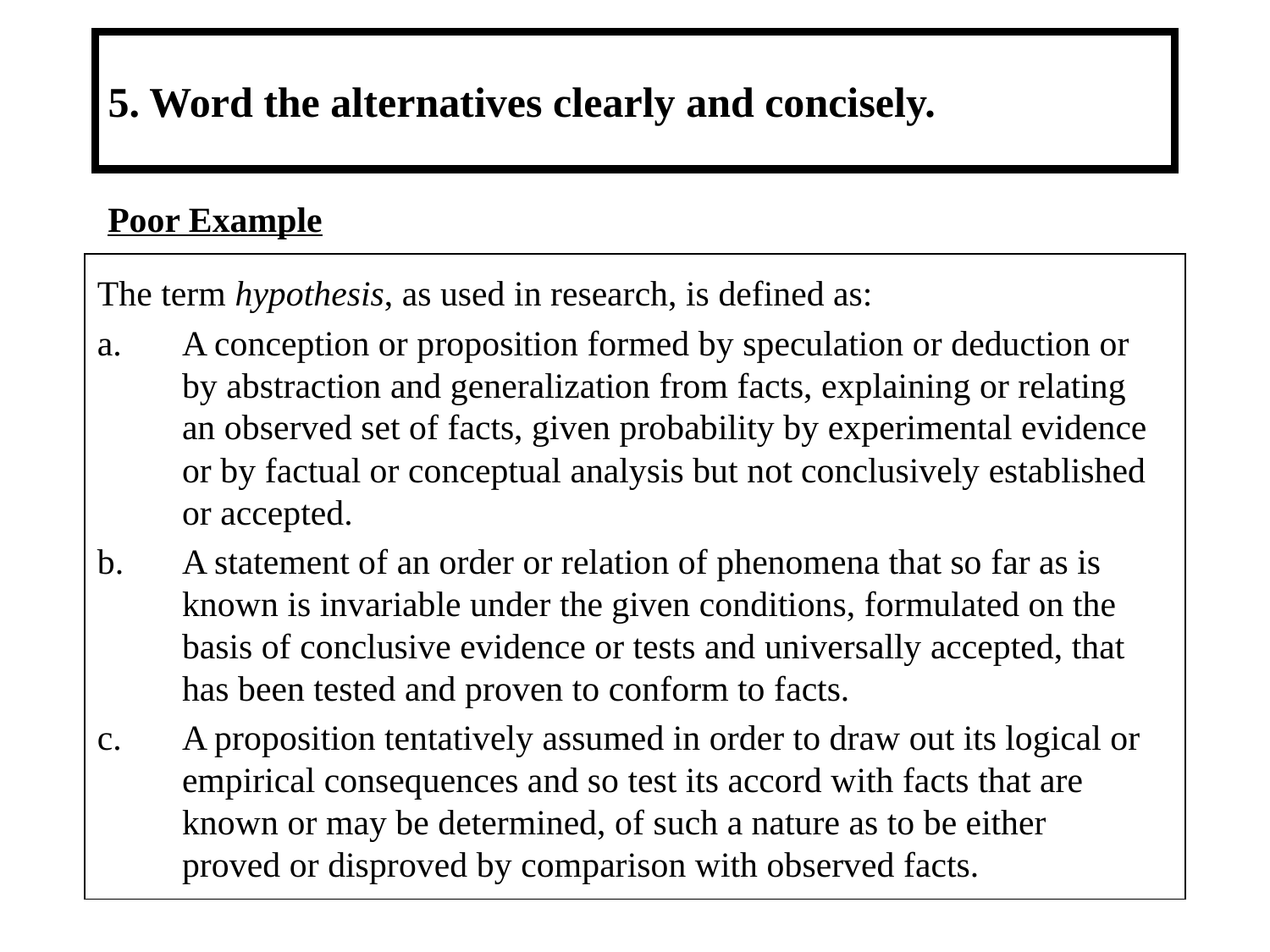

# 5. Word the alternatives clearly and concisely.
Poor Example

The term hypothesis, as used in research, is defined as:
A conception or proposition formed by speculation or deduction or by abstraction and generalization from facts, explaining or relating an observed set of facts, given probability by experimental evidence or by factual or conceptual analysis but not conclusively established or accepted.
A statement of an order or relation of phenomena that so far as is known is invariable under the given conditions, formulated on the basis of conclusive evidence or tests and universally accepted, that has been tested and proven to conform to facts.
A proposition tentatively assumed in order to draw out its logical or empirical consequences and so test its accord with facts that are known or may be determined, of such a nature as to be either proved or disproved by comparison with observed facts.